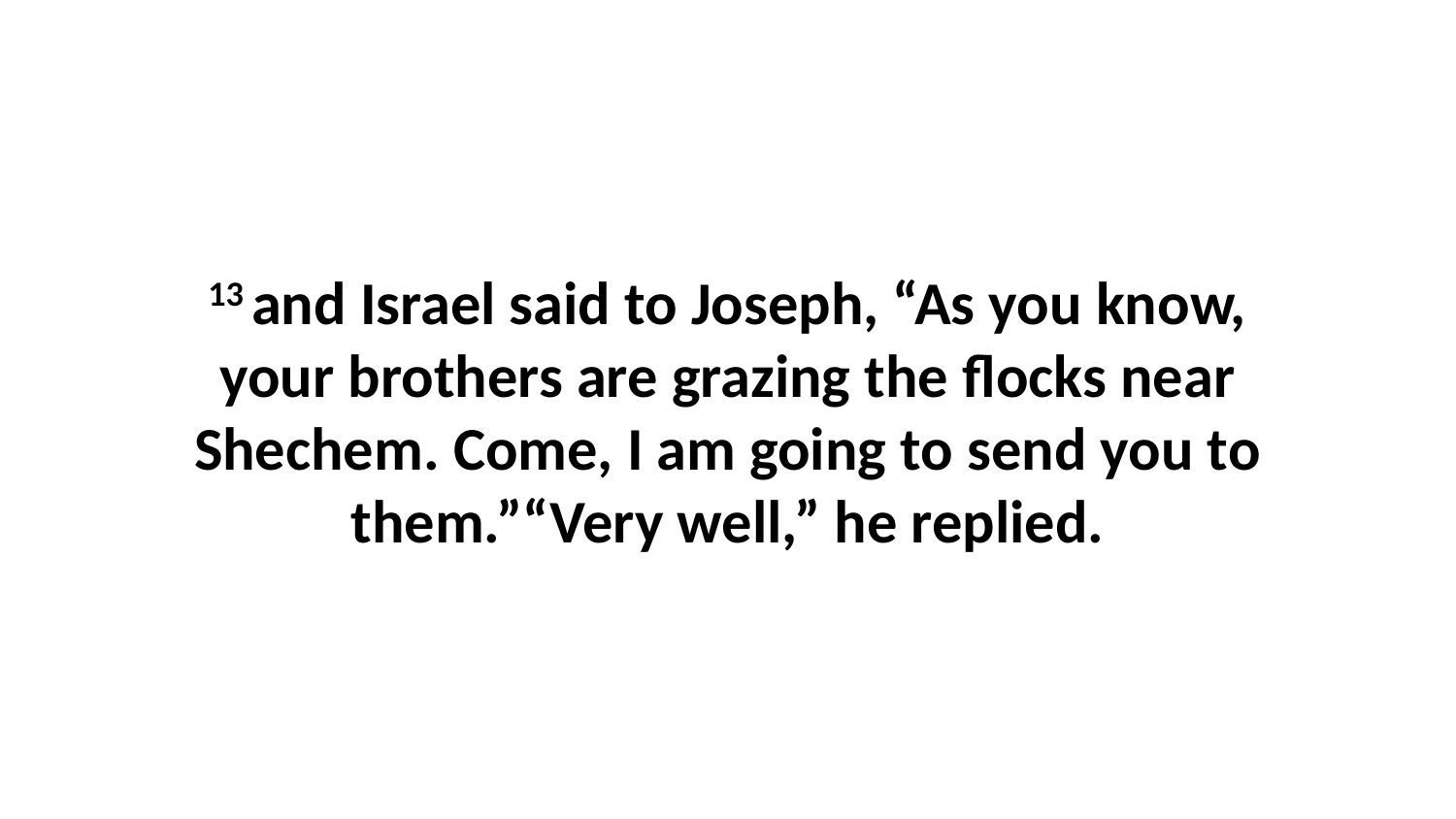

13 and Israel said to Joseph, “As you know, your brothers are grazing the flocks near Shechem. Come, I am going to send you to them.”“Very well,” he replied.